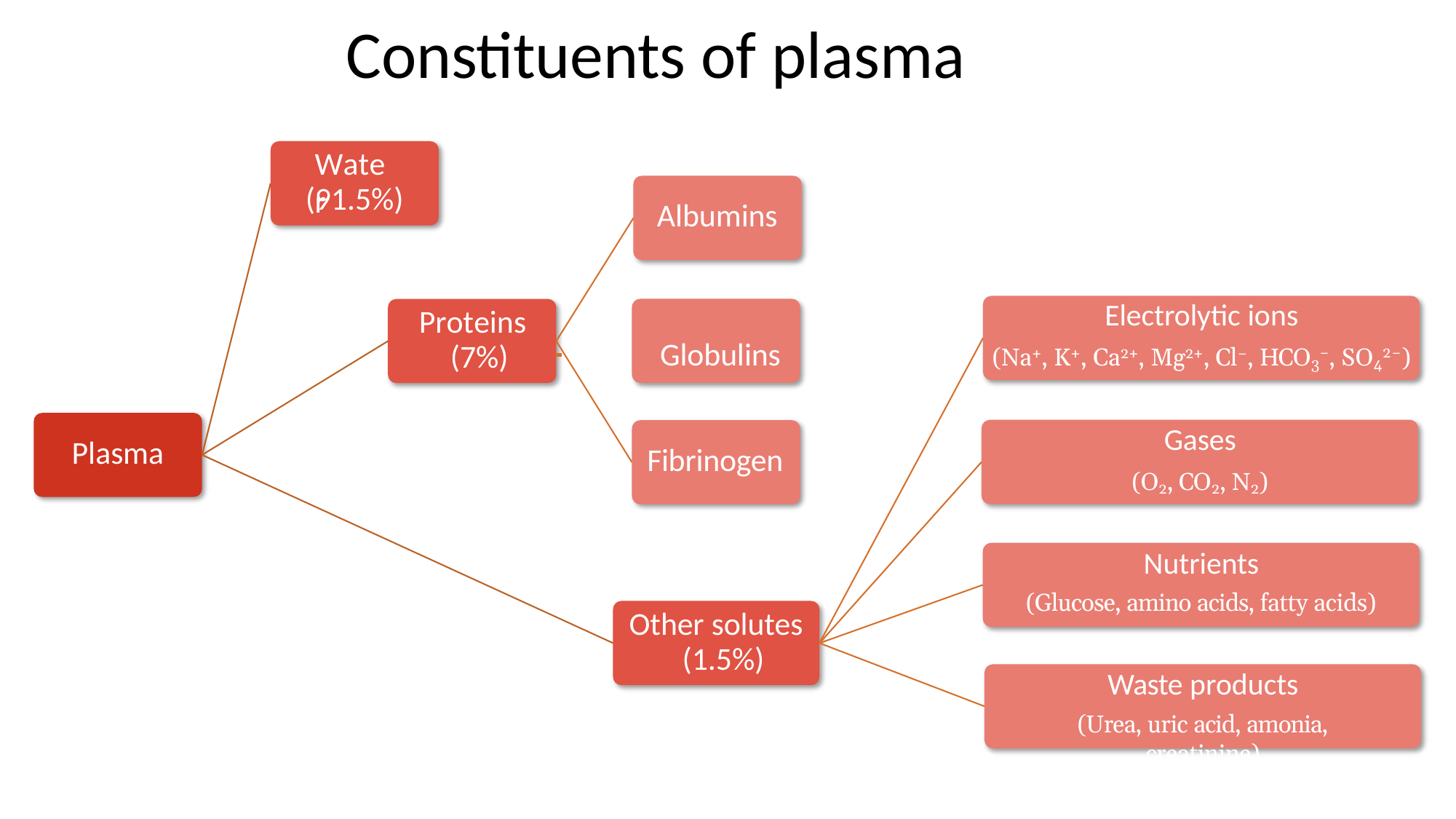

# Constituents of plasma

Water

(91.5%)
Albumins
Electrolytic ions
(Na+, K+, Ca2+, Mg2+, Cl−, HCO3−, SO42−)

Proteins  (7%)
 		Globulins

Gases
(O2, CO2, N2)

Plasma
Fibrinogen

Nutrients
(Glucose, amino acids, fatty acids)
Other solutes  (1.5%)

Waste products
(Urea, uric acid, amonia, creatinine)